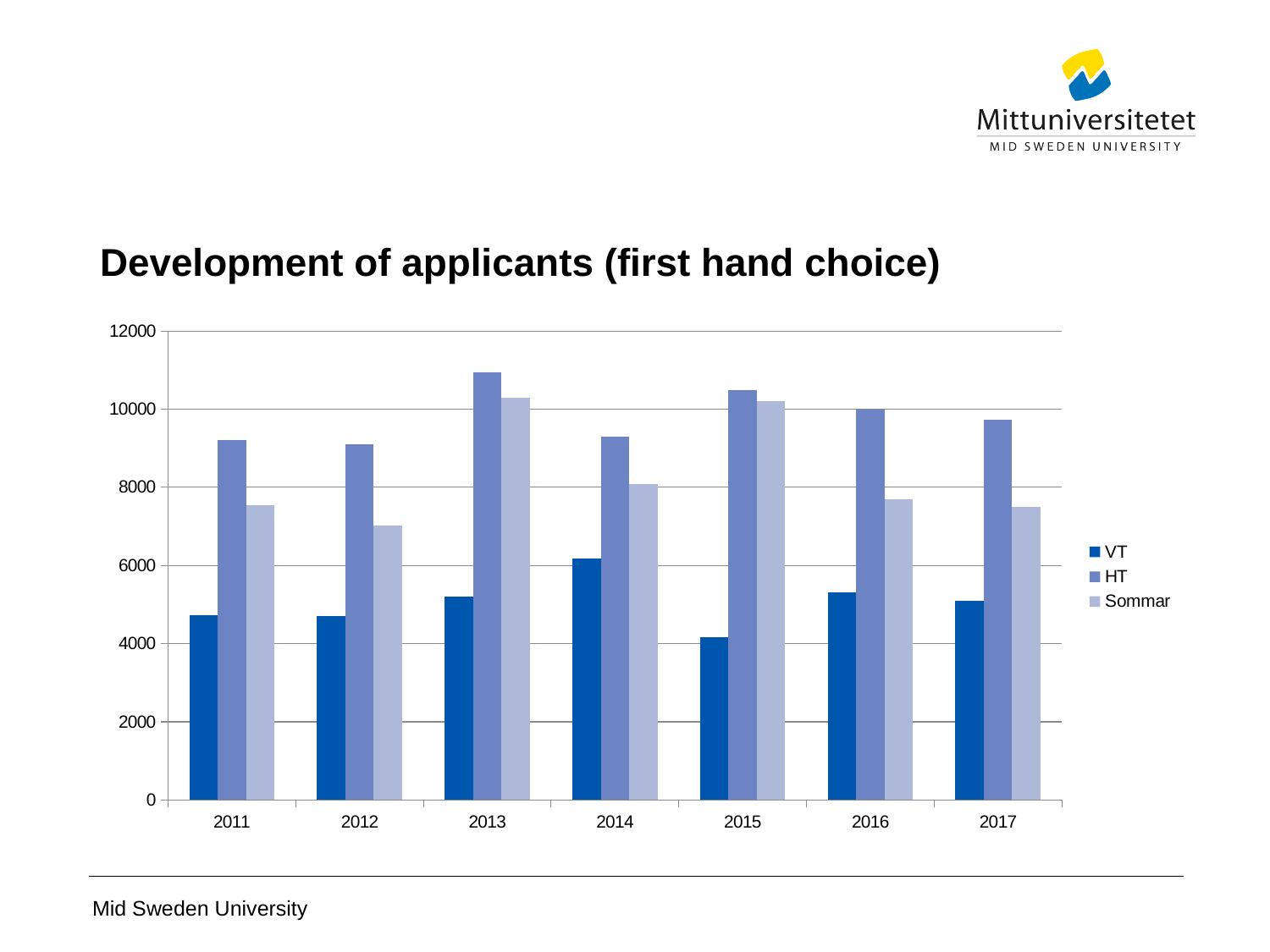

# Development of applicants (first hand choice)

### Chart

| Category | VT | HT | Sommar |
|---|---|---|---|
| 2011 | 4721.0 | 9207.0 | 7545.0 |
| 2012 | 4707.0 | 9103.0 | 7032.0 |
| 2013 | 5200.0 | 10952.0 | 10283.0 |
| 2014 | 6179.0 | 9296.0 | 8078.0 |
| 2015 | 4175.0 | 10482.0 | 10216.0 |
| 2016 | 5311.0 | 9991.0 | 7686.0 |
| 2017 | 5093.0 | 9739.0 | 7492.0 |